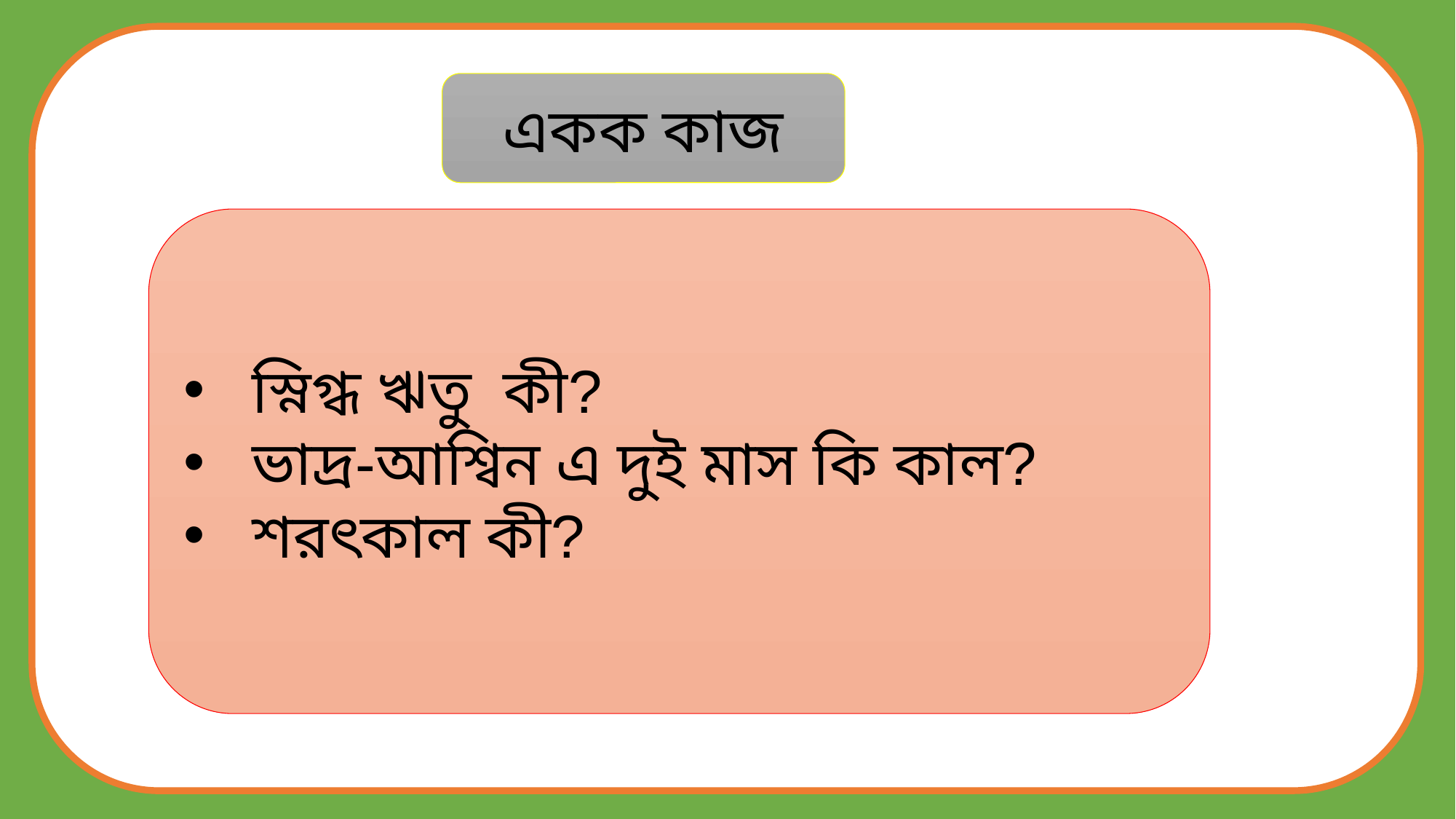

একক কাজ
স্নিগ্ধ ঋতু  কী?
ভাদ্র-আশ্বিন এ দুই মাস কি কাল?
শরৎকাল কী?